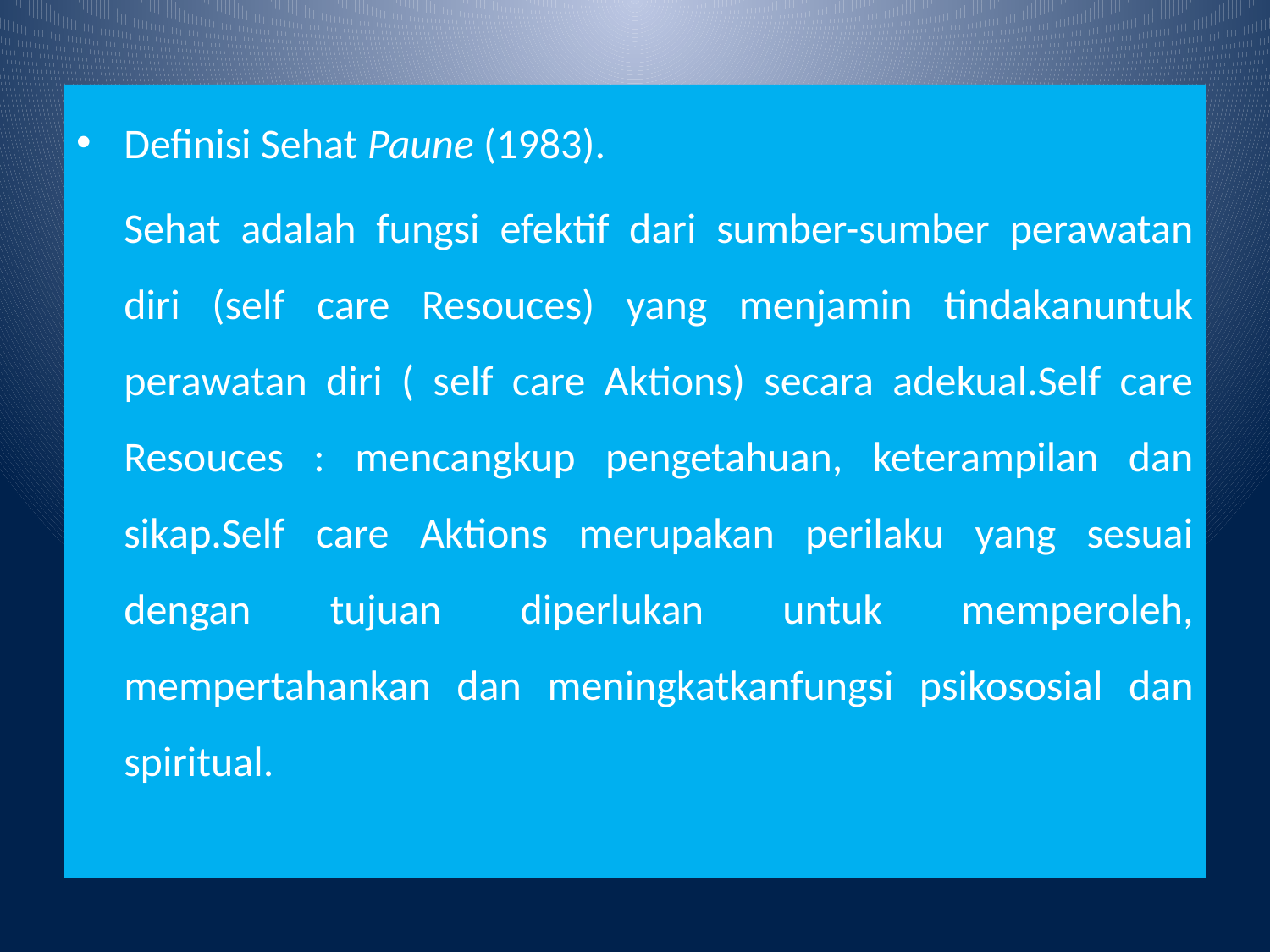

Definisi Sehat Paune (1983).
	Sehat adalah fungsi efektif dari sumber-sumber perawatan diri (self care Resouces) yang menjamin tindakanuntuk perawatan diri ( self care Aktions) secara adekual.Self care Resouces : mencangkup pengetahuan, keterampilan dan sikap.Self care Aktions merupakan perilaku yang sesuai dengan tujuan diperlukan untuk memperoleh, mempertahankan dan meningkatkanfungsi psikososial dan spiritual.